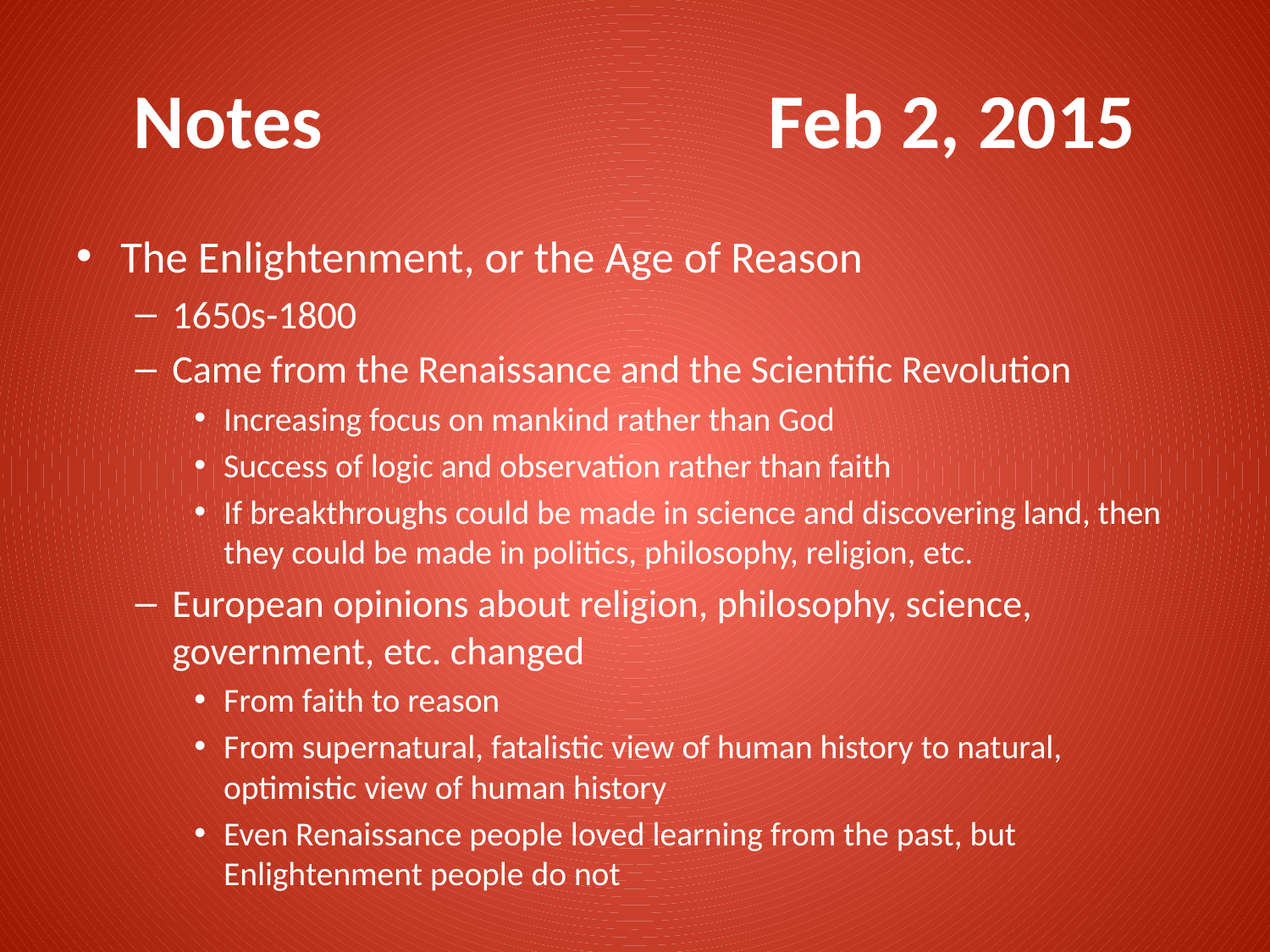

# Notes				Feb 2, 2015
The Enlightenment, or the Age of Reason
1650s-1800
Came from the Renaissance and the Scientific Revolution
Increasing focus on mankind rather than God
Success of logic and observation rather than faith
If breakthroughs could be made in science and discovering land, then they could be made in politics, philosophy, religion, etc.
European opinions about religion, philosophy, science, government, etc. changed
From faith to reason
From supernatural, fatalistic view of human history to natural, optimistic view of human history
Even Renaissance people loved learning from the past, but Enlightenment people do not